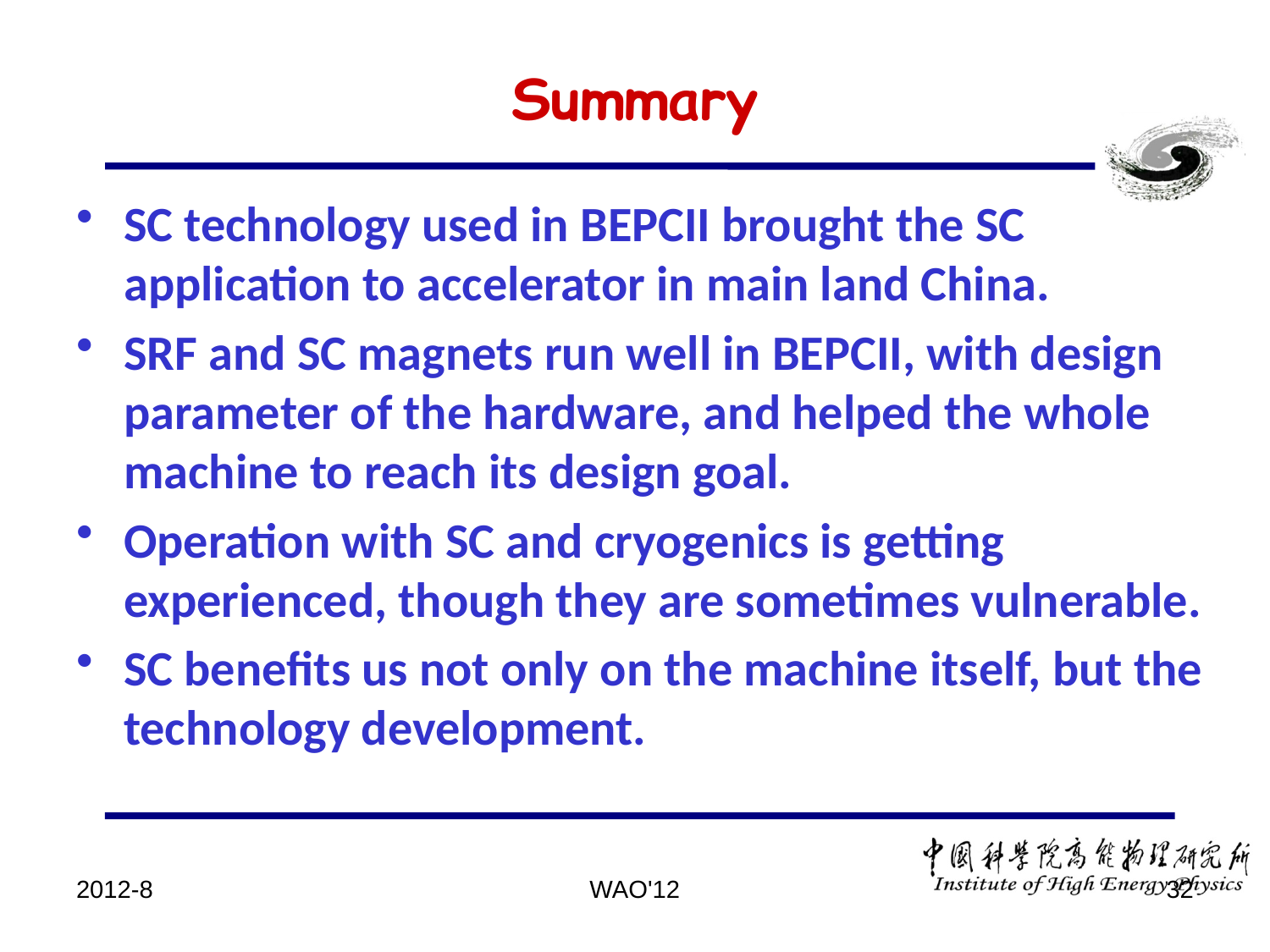

# Summary
SC technology used in BEPCII brought the SC application to accelerator in main land China.
SRF and SC magnets run well in BEPCII, with design parameter of the hardware, and helped the whole machine to reach its design goal.
Operation with SC and cryogenics is getting experienced, though they are sometimes vulnerable.
SC benefits us not only on the machine itself, but the technology development.
2012-8
WAO'12
32